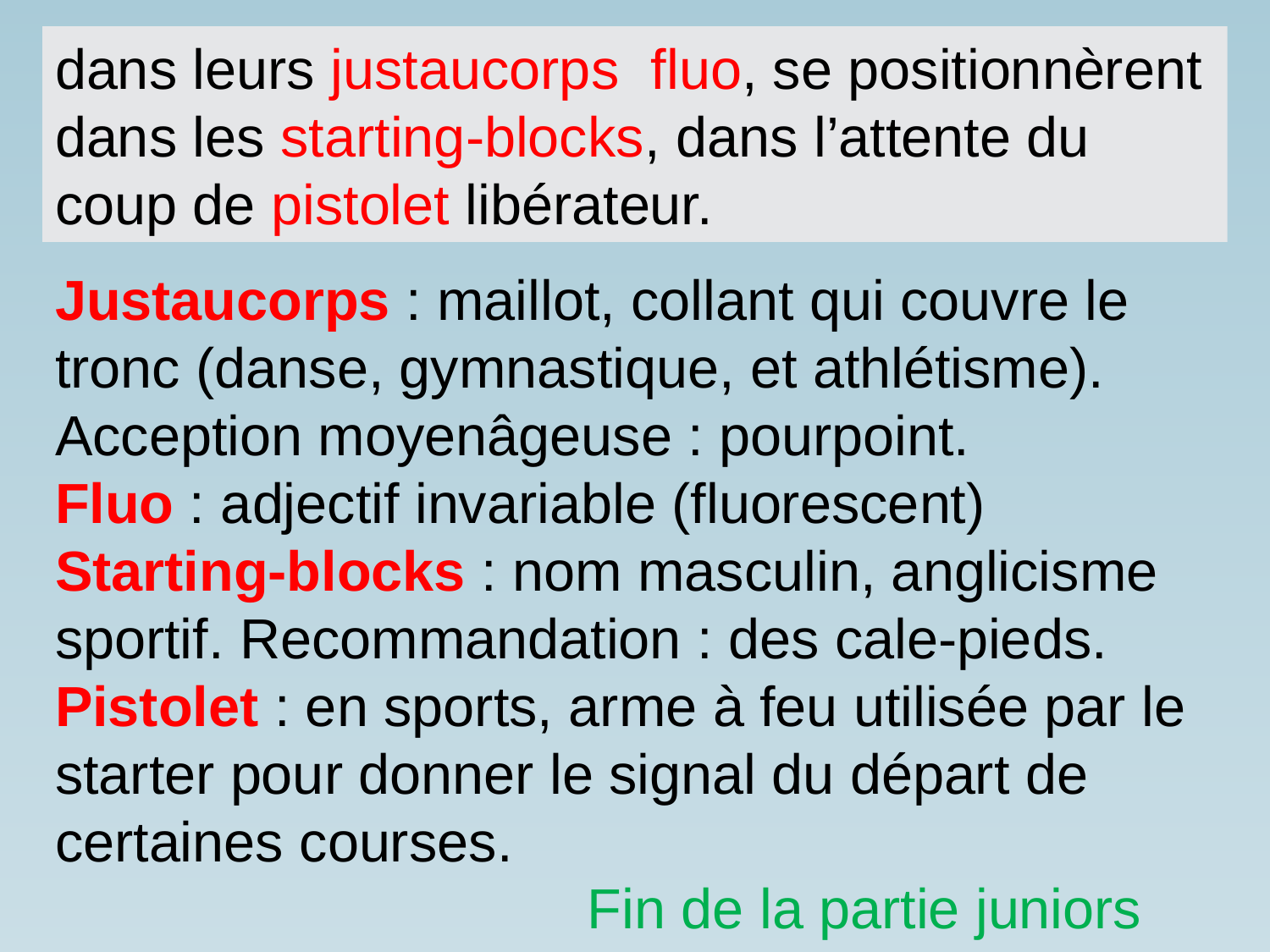

dans leurs justaucorps  fluo, se positionnèrent dans les starting-blocks, dans l’attente du coup de pistolet libérateur.
Justaucorps : maillot, collant qui couvre le tronc (danse, gymnastique, et athlétisme). Acception moyenâgeuse : pourpoint.
Fluo : adjectif invariable (fluorescent)
Starting-blocks : nom masculin, anglicisme sportif. Recommandation : des cale-pieds.
Pistolet : en sports, arme à feu utilisée par le starter pour donner le signal du départ de certaines courses.
                                  Fin de la partie juniors